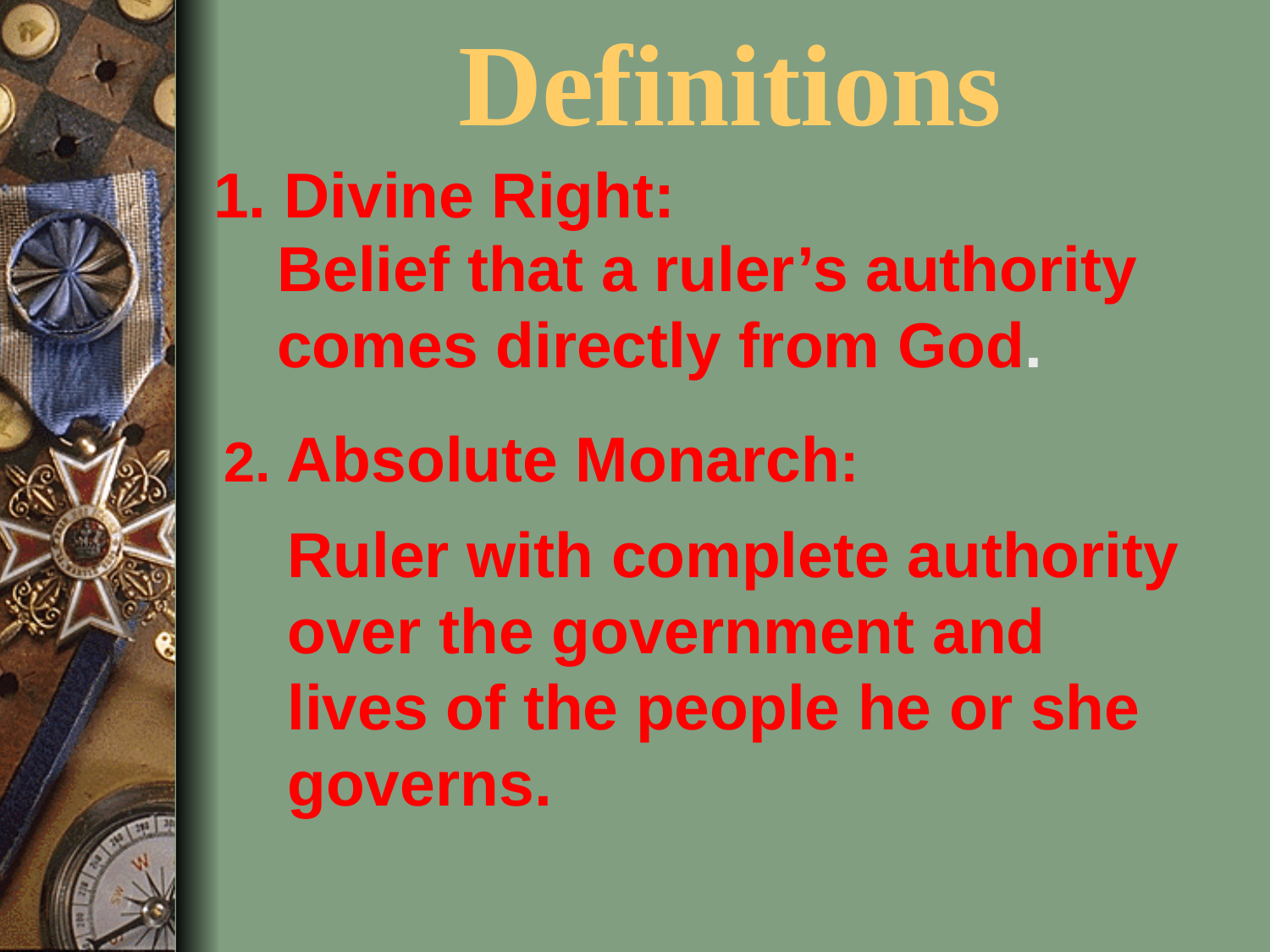

# Definitions
1. Divine Right:
Belief that a ruler’s authority comes directly from God.
2. Absolute Monarch:
Ruler with complete authority over the government and lives of the people he or she governs.